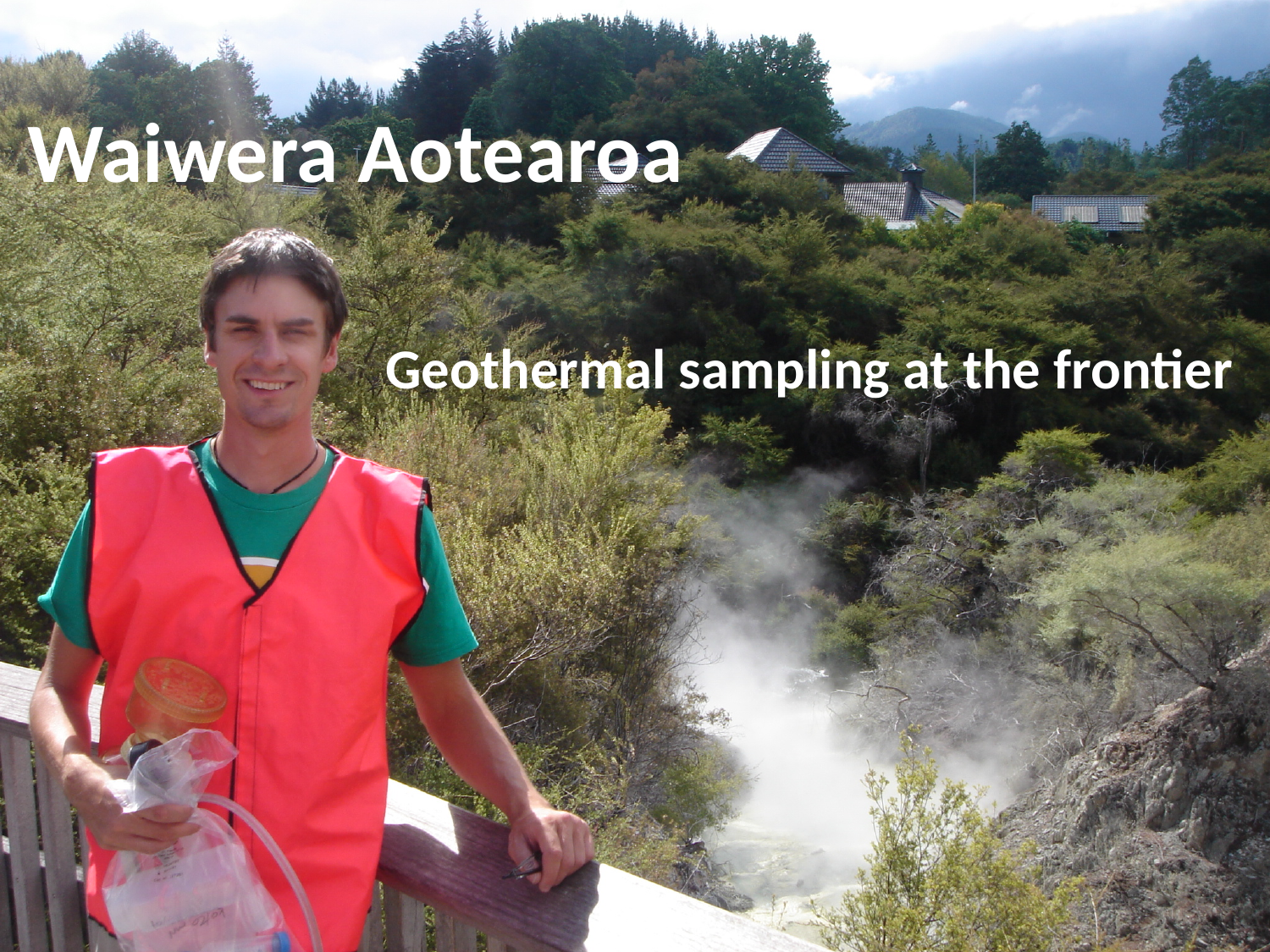

# Waiwera Aotearoa
Geothermal sampling at the frontier